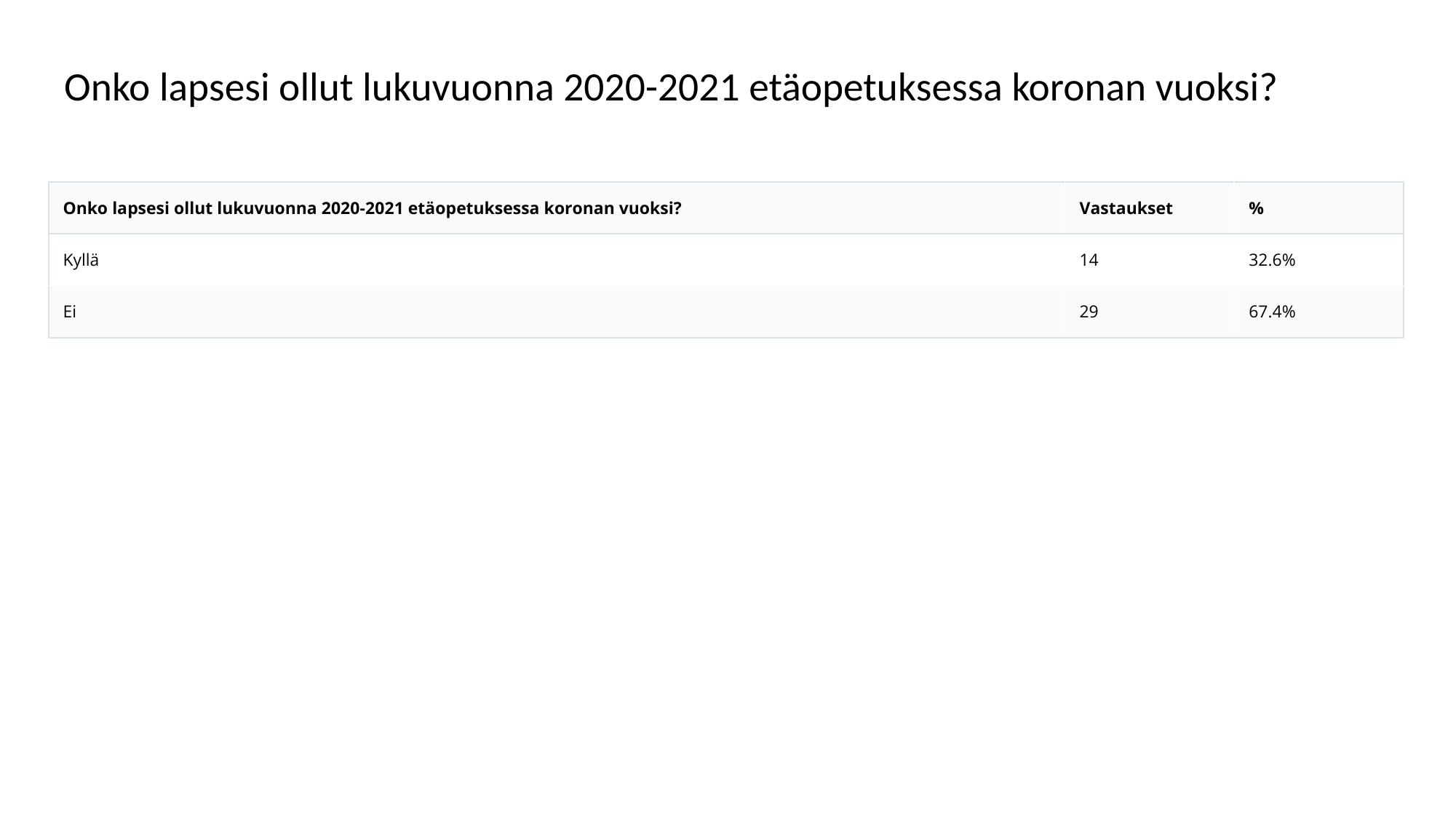

# Onko lapsesi ollut lukuvuonna 2020-2021 etäopetuksessa koronan vuoksi?
| Onko lapsesi ollut lukuvuonna 2020-2021 etäopetuksessa koronan vuoksi? | Vastaukset | % |
| --- | --- | --- |
| Kyllä | 14 | 32.6% |
| Ei | 29 | 67.4% |